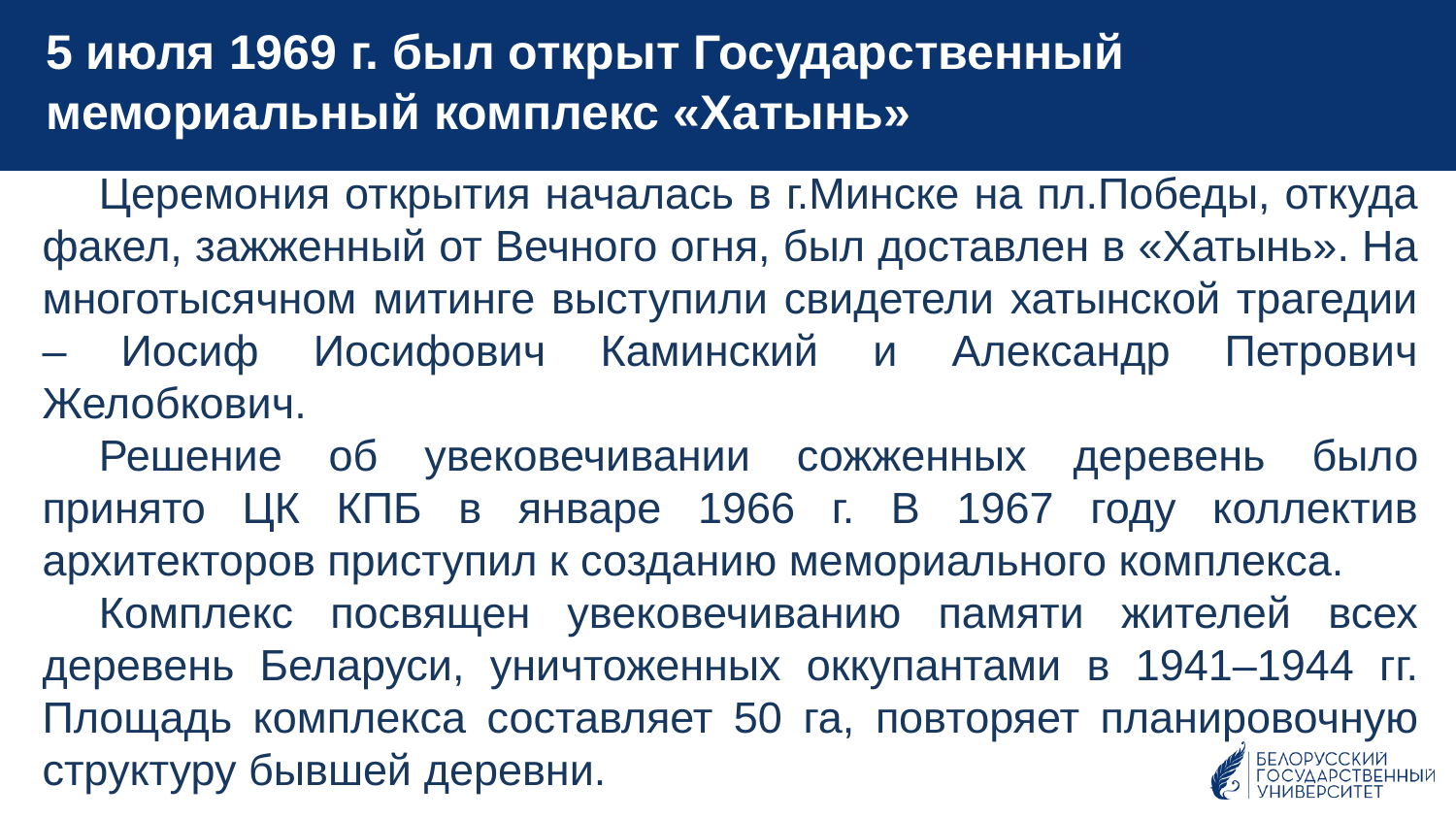

5 июля 1969 г. был открыт Государственный мемориальный комплекс «Хатынь»

Церемония открытия началась в г.Минске на пл.Победы, откуда факел, зажженный от Вечного огня, был доставлен в «Хатынь». На многотысячном митинге выступили свидетели хатынской трагедии – Иосиф Иосифович Каминский и Александр Петрович Желобкович.
Решение об увековечивании сожженных деревень было принято ЦК КПБ в январе 1966 г. В 1967 году коллектив архитекторов приступил к созданию мемориального комплекса.
Комплекс посвящен увековечиванию памяти жителей всех деревень Беларуси, уничтоженных оккупантами в 1941–1944 гг. Площадь комплекса составляет 50 га, повторяет планировочную структуру бывшей деревни.